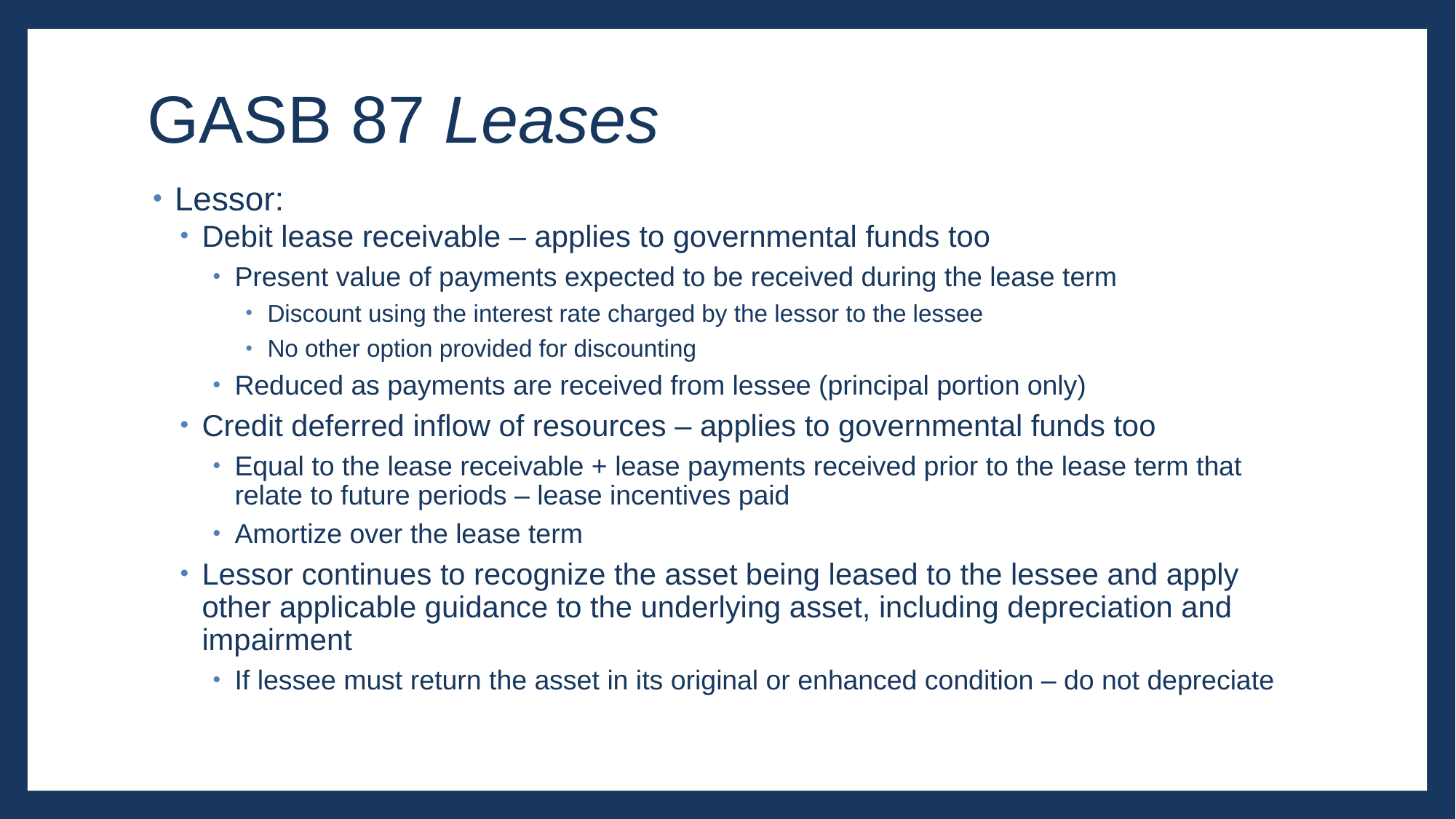

# GASB 87 Leases
Lessor:
Debit lease receivable – applies to governmental funds too
Present value of payments expected to be received during the lease term
Discount using the interest rate charged by the lessor to the lessee
No other option provided for discounting
Reduced as payments are received from lessee (principal portion only)
Credit deferred inflow of resources – applies to governmental funds too
Equal to the lease receivable + lease payments received prior to the lease term that relate to future periods – lease incentives paid
Amortize over the lease term
Lessor continues to recognize the asset being leased to the lessee and apply other applicable guidance to the underlying asset, including depreciation and impairment
If lessee must return the asset in its original or enhanced condition – do not depreciate